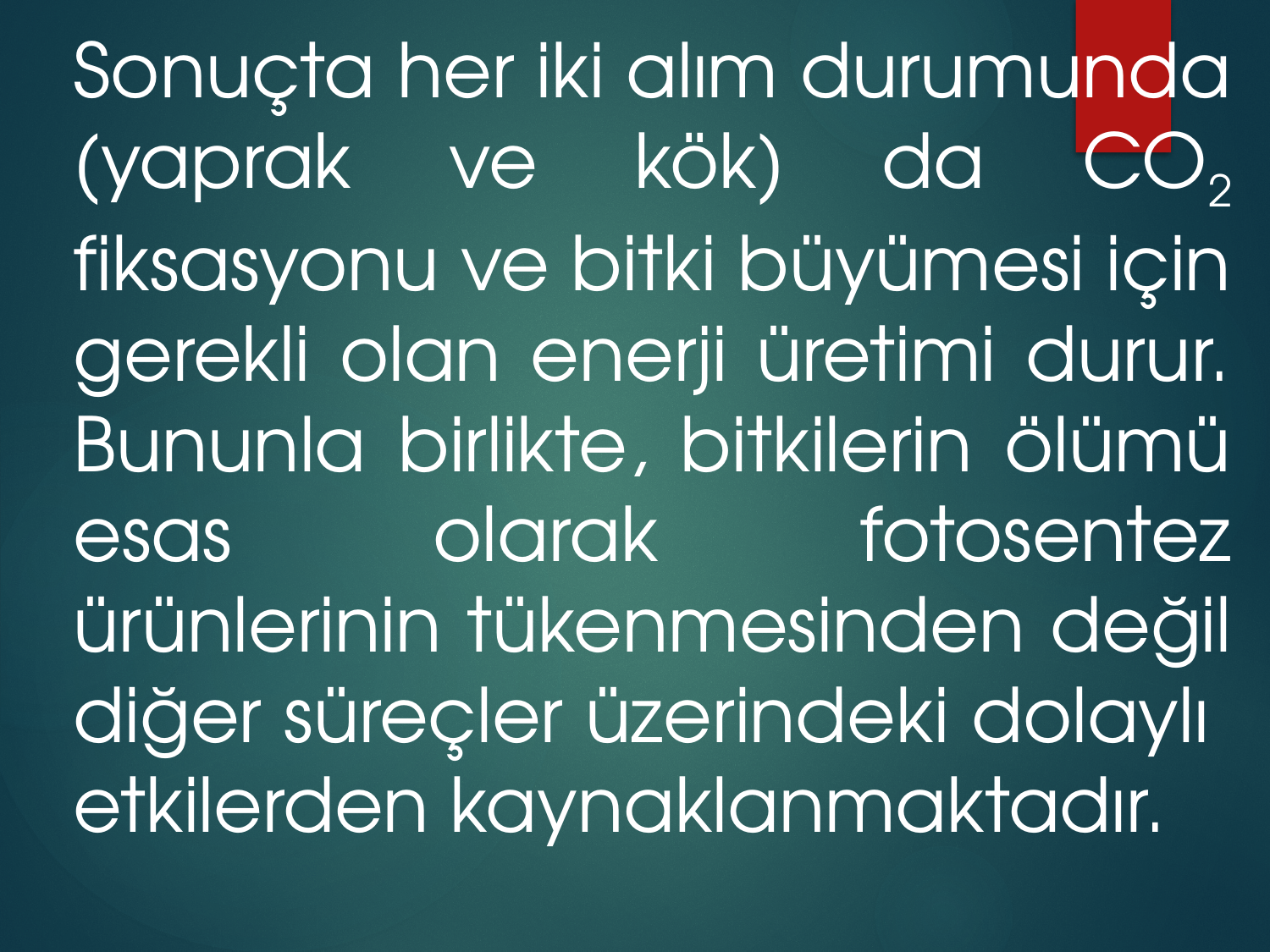

Sonuçta her iki alım durumunda (yaprak ve kök) da CO2 fiksasyonu ve bitki büyümesi için gerekli olan enerji üretimi durur. Bununla birlikte, bitkilerin ölümü esas olarak fotosentez ürünlerinin tükenmesinden değil diğer süreçler üzerindeki dolaylı  etkilerden kaynaklanmaktadır.